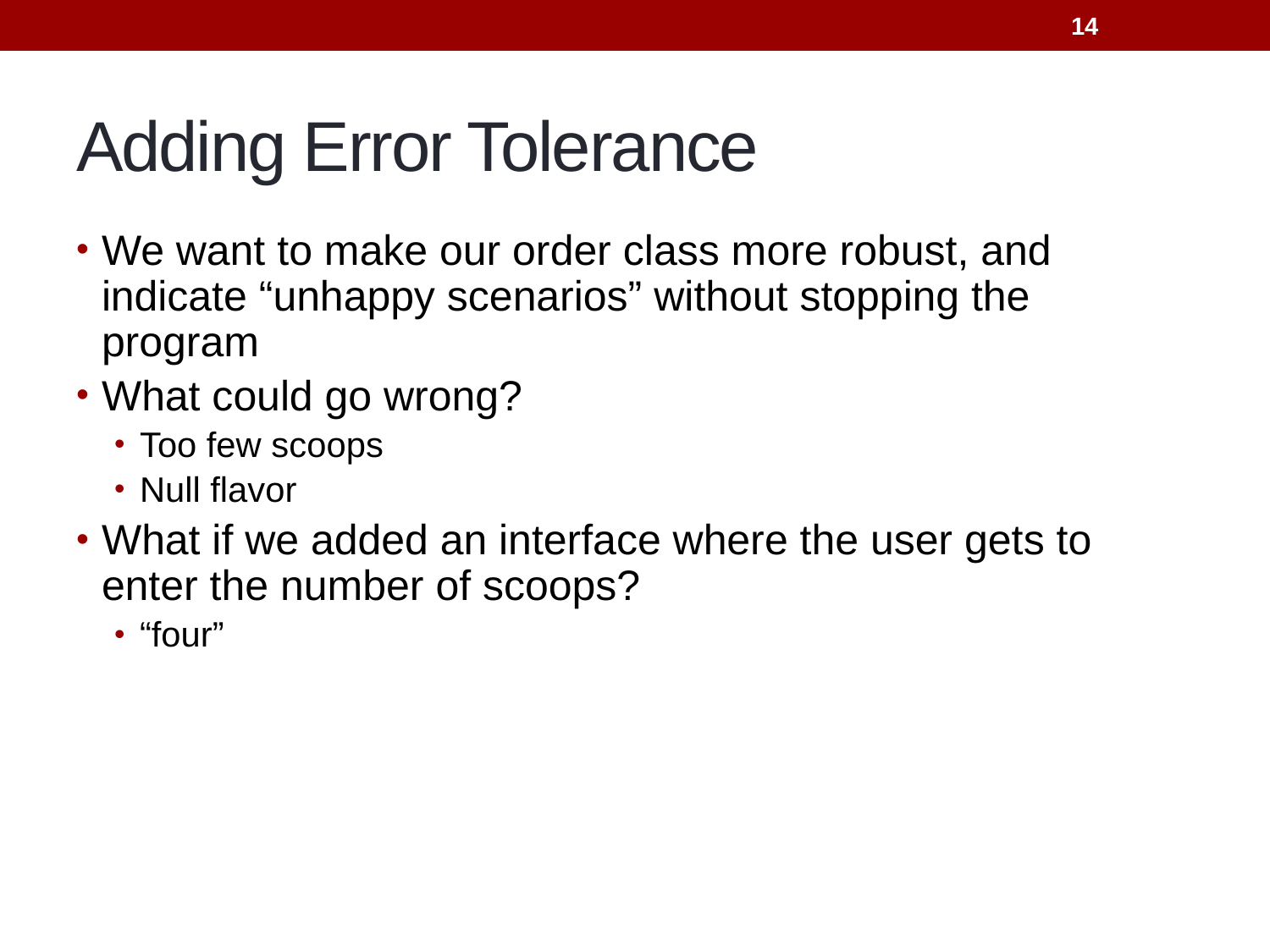

14
# Adding Error Tolerance
We want to make our order class more robust, and indicate “unhappy scenarios” without stopping the program
What could go wrong?
Too few scoops
Null flavor
What if we added an interface where the user gets to enter the number of scoops?
“four”